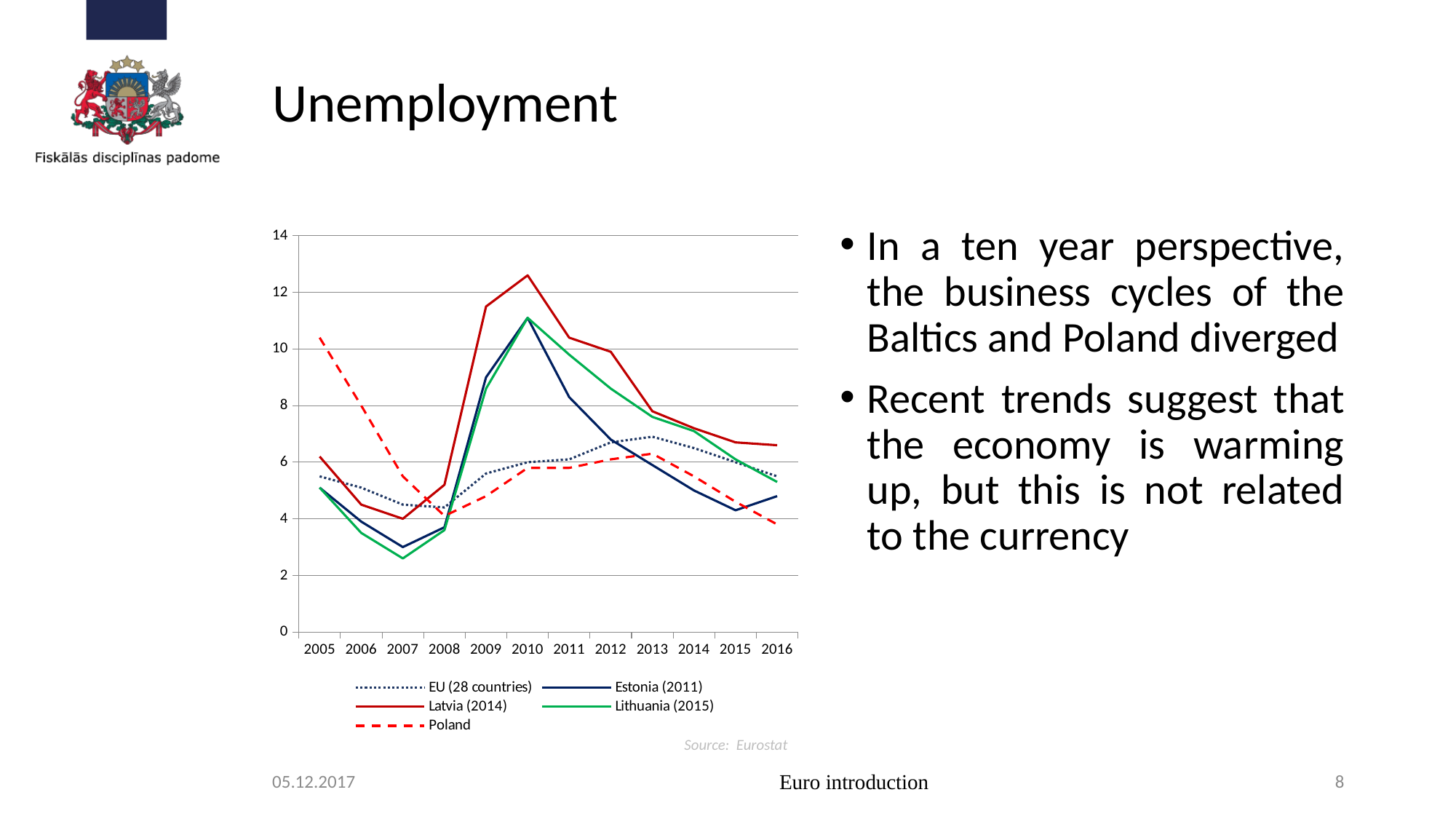

# Unemployment

[unsupported chart]

In a ten year perspective, the business cycles of the Baltics and Poland diverged
Recent trends suggest that the economy is warming up, but this is not related to the currency
Source:  Eurostat
05.12.2017
Euro introduction
8